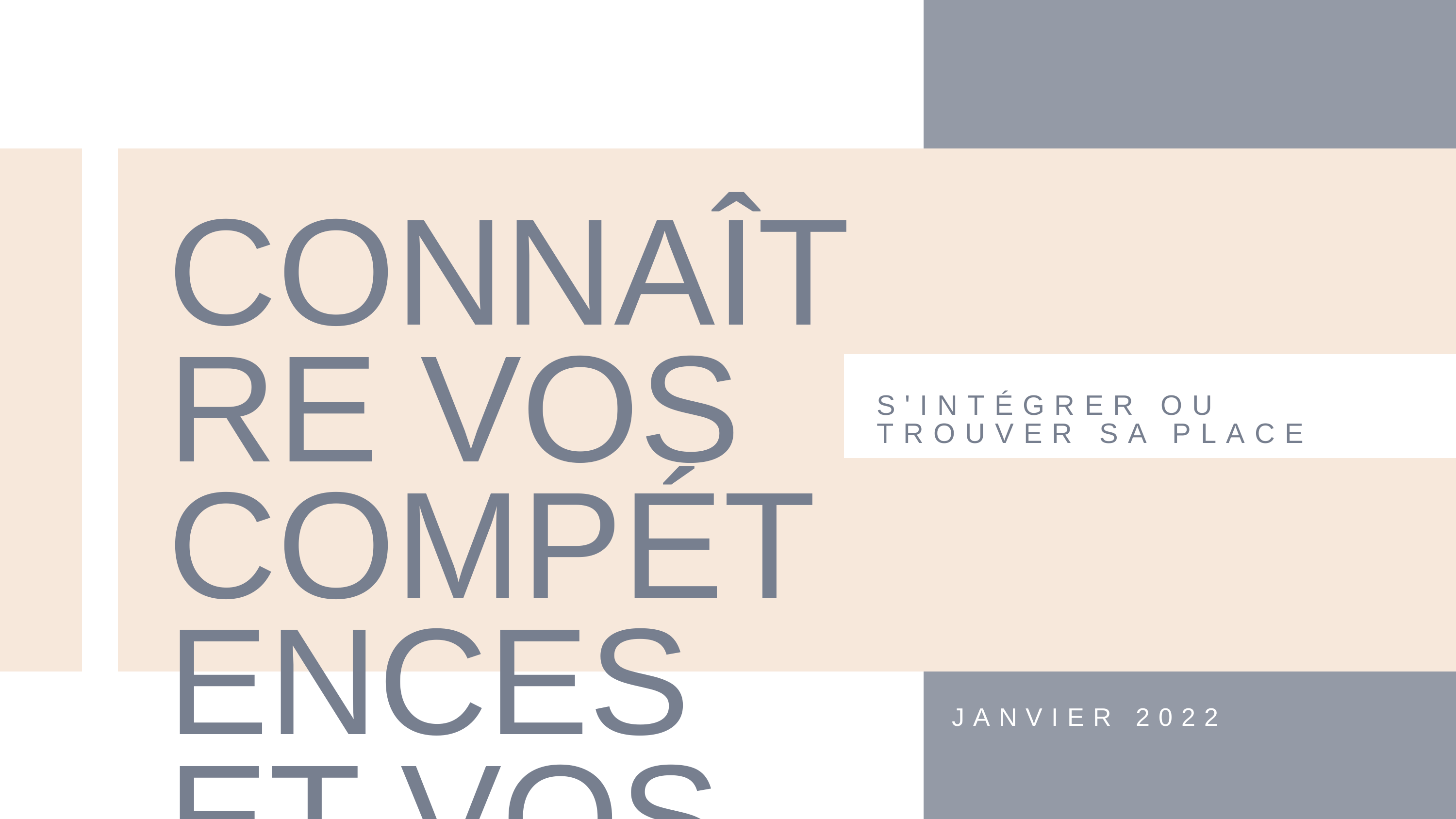

CONNAÎTRE VOS COMPÉTENCES ET VOS INTÉRÊTS

S'INTÉGRER OU TROUVER SA PLACE

JANVIER 2022